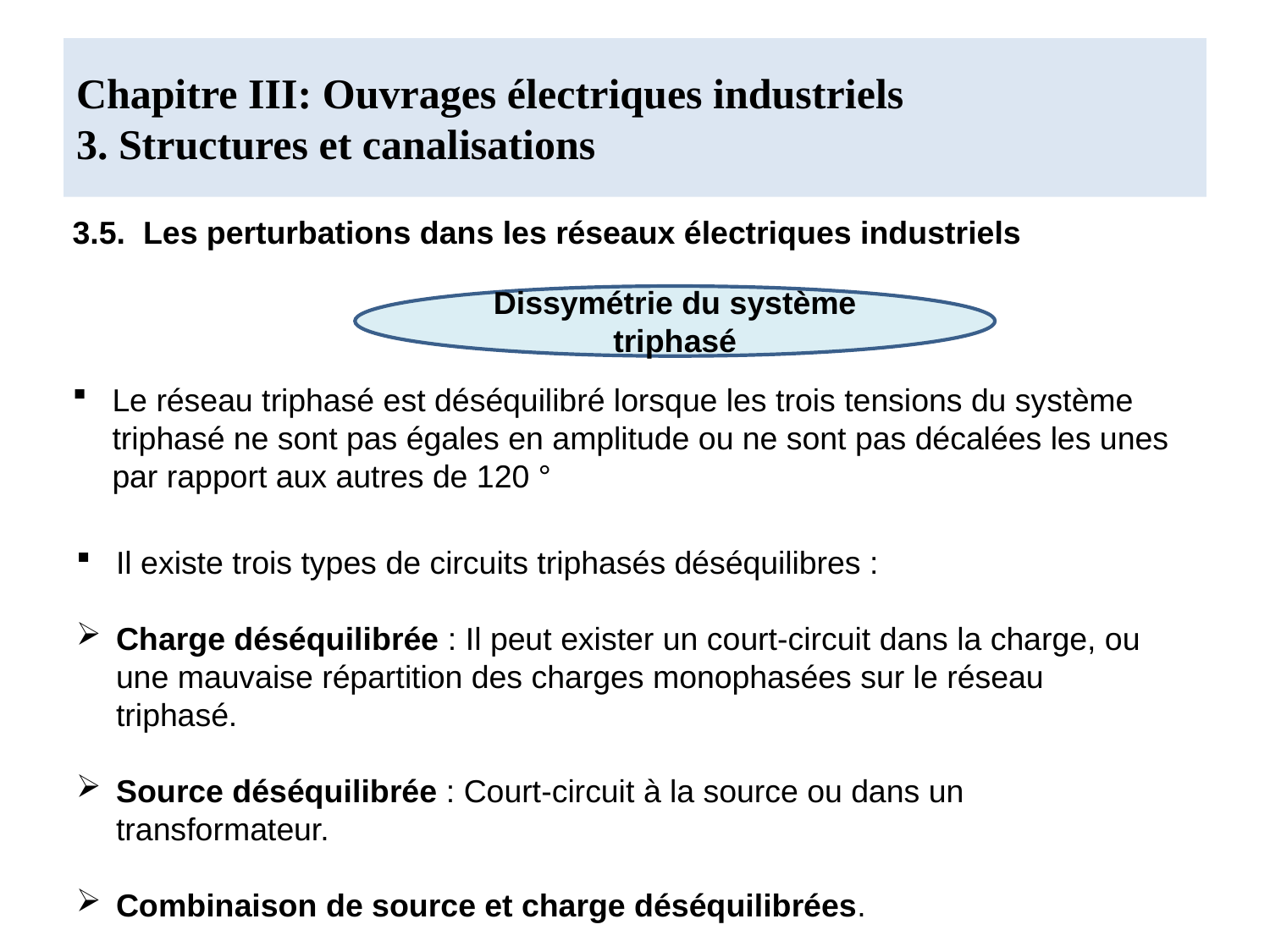

# Chapitre III: Ouvrages électriques industriels 3. Structures et canalisations

3.5.  Les perturbations dans les réseaux électriques industriels
Dissymétrie du système triphasé
Le réseau triphasé est déséquilibré lorsque les trois tensions du système triphasé ne sont pas égales en amplitude ou ne sont pas décalées les unes par rapport aux autres de 120 °
Il existe trois types de circuits triphasés déséquilibres :

Charge déséquilibrée : Il peut exister un court-circuit dans la charge, ou une mauvaise répartition des charges monophasées sur le réseau triphasé.

Source déséquilibrée : Court-circuit à la source ou dans un transformateur.

Combinaison de source et charge déséquilibrées.